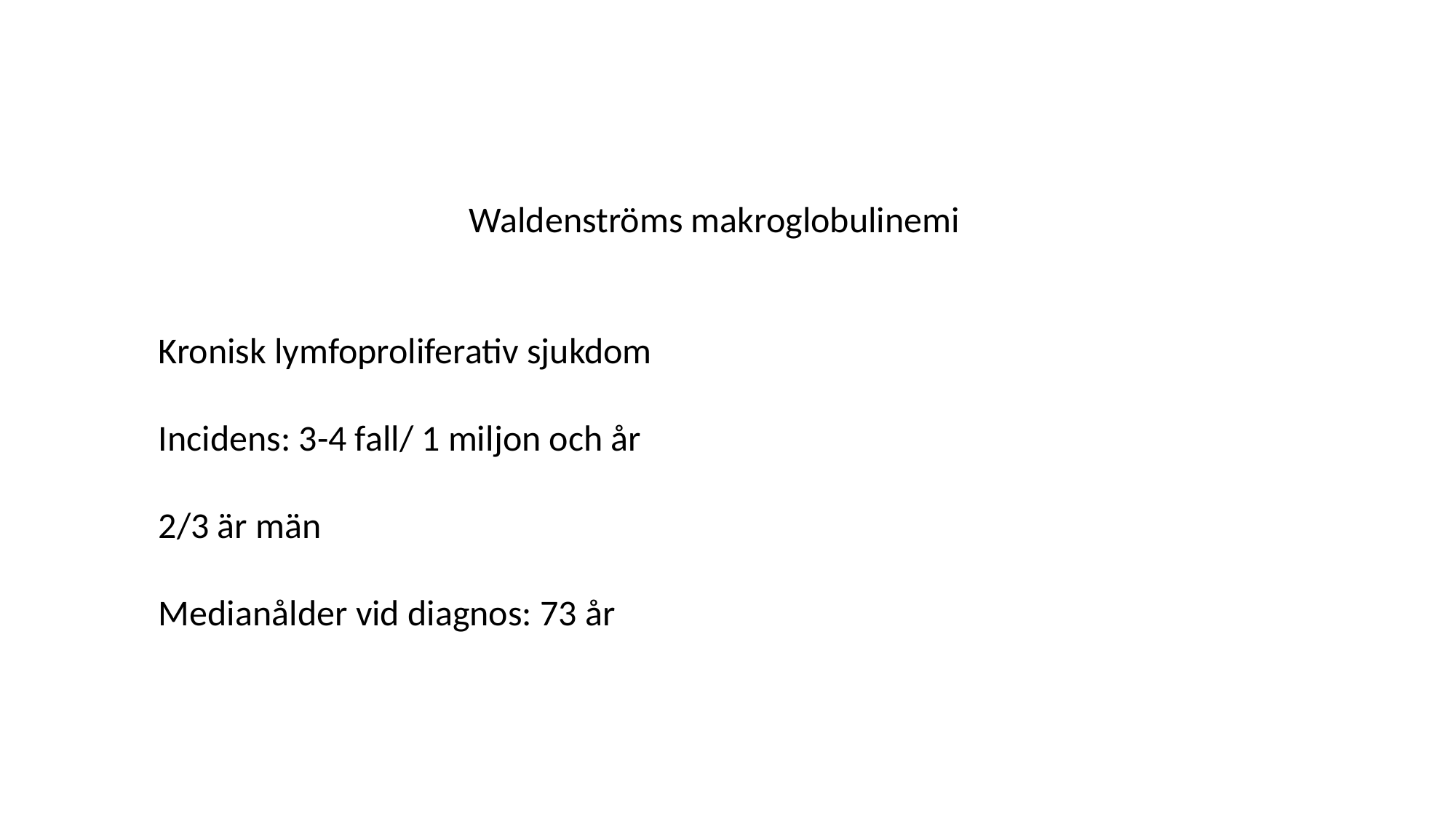

Waldenströms makroglobulinemi

Kronisk lymfoproliferativ sjukdom

Incidens: 3-4 fall/ 1 miljon och år

2/3 är män

Medianålder vid diagnos: 73 år